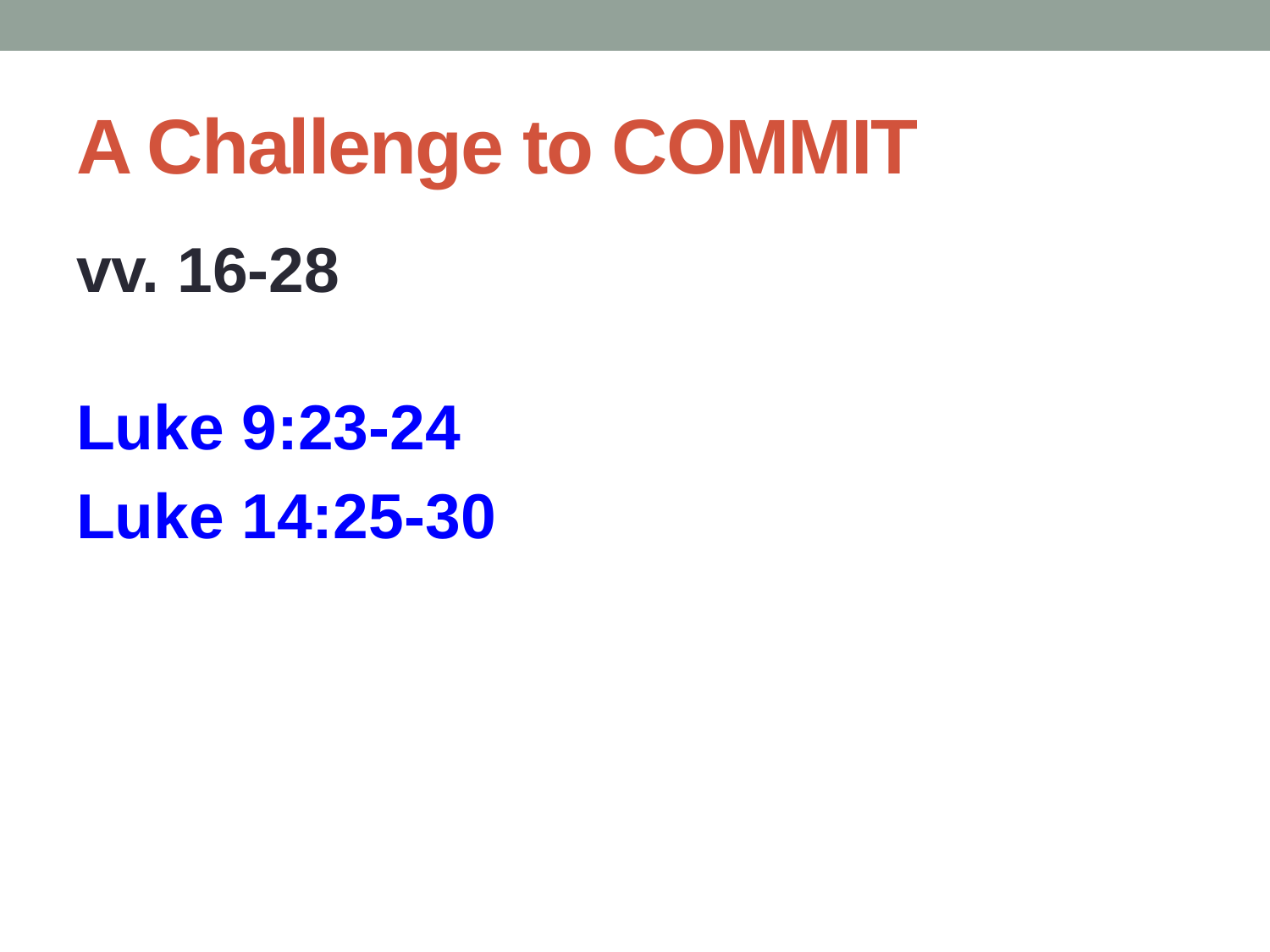

# A Challenge to COMMIT
vv. 16-28

Luke 9:23-24
Luke 14:25-30